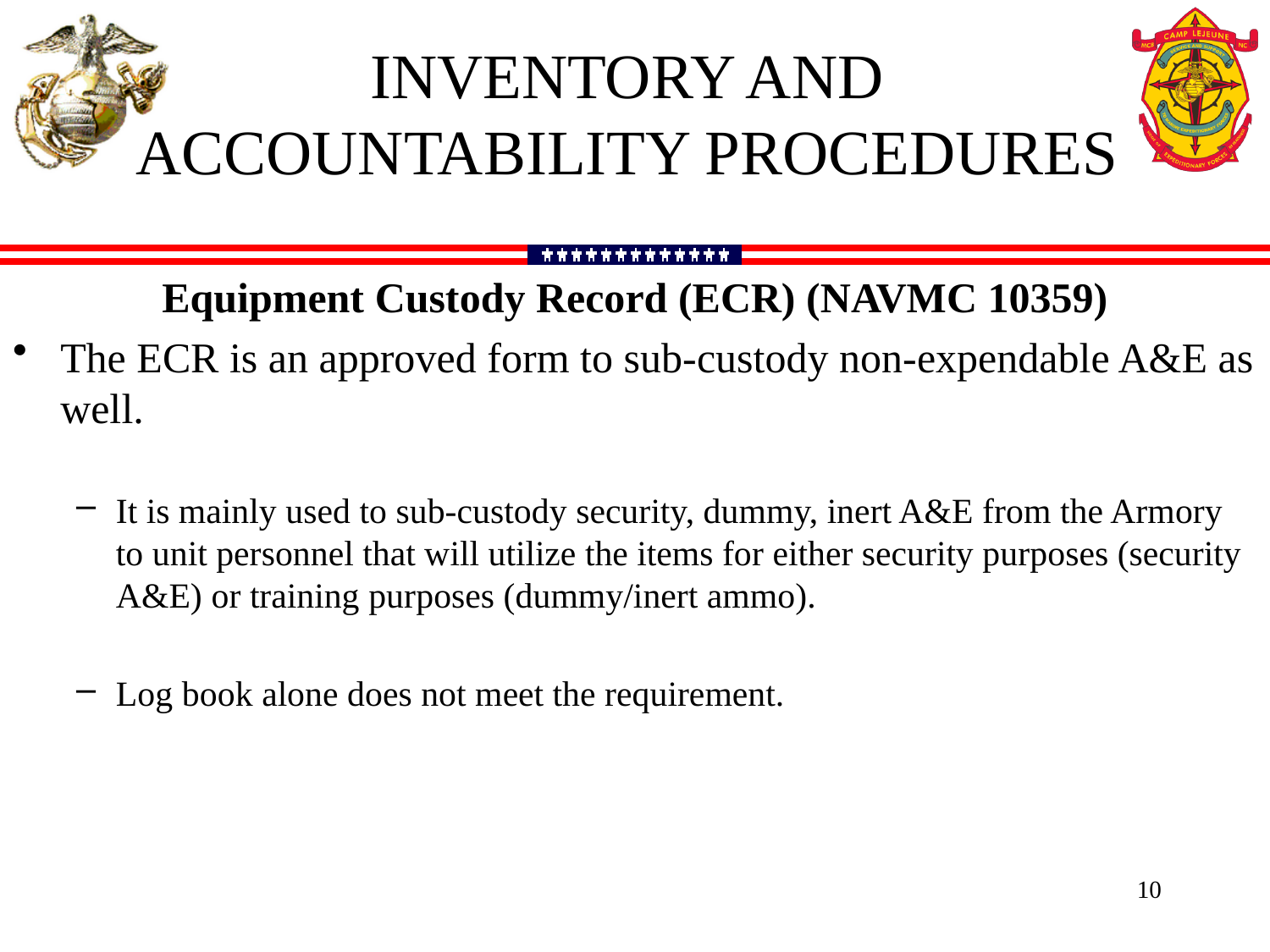

# Inventory and Accountability Procedures
Equipment Custody Record (ECR) (NAVMC 10359)
The ECR is an approved form to sub-custody non-expendable A&E as well.

It is mainly used to sub-custody security, dummy, inert A&E from the Armory to unit personnel that will utilize the items for either security purposes (security A&E) or training purposes (dummy/inert ammo).

Log book alone does not meet the requirement.
10